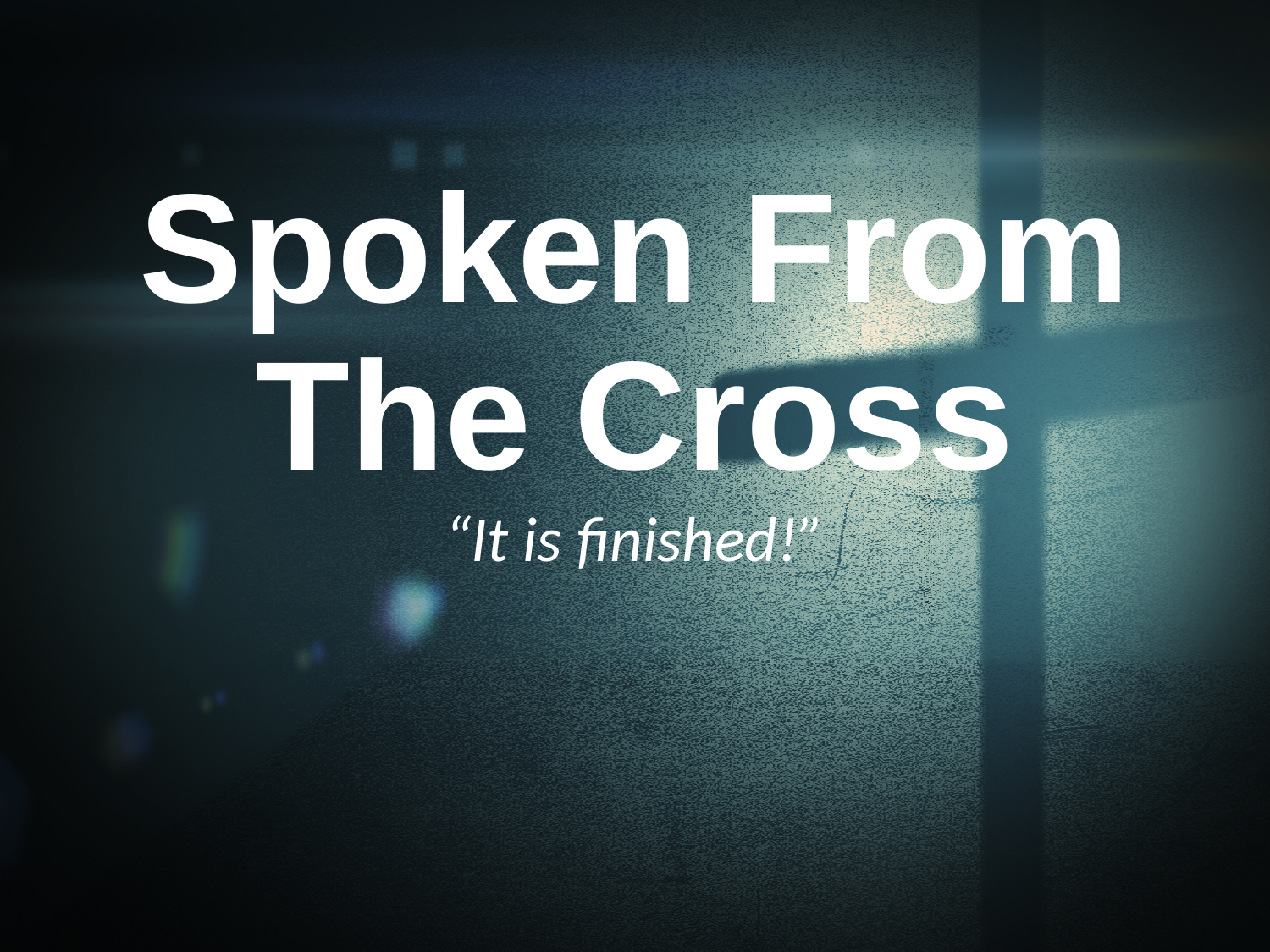

# Spoken From The Cross
“It is finished!”